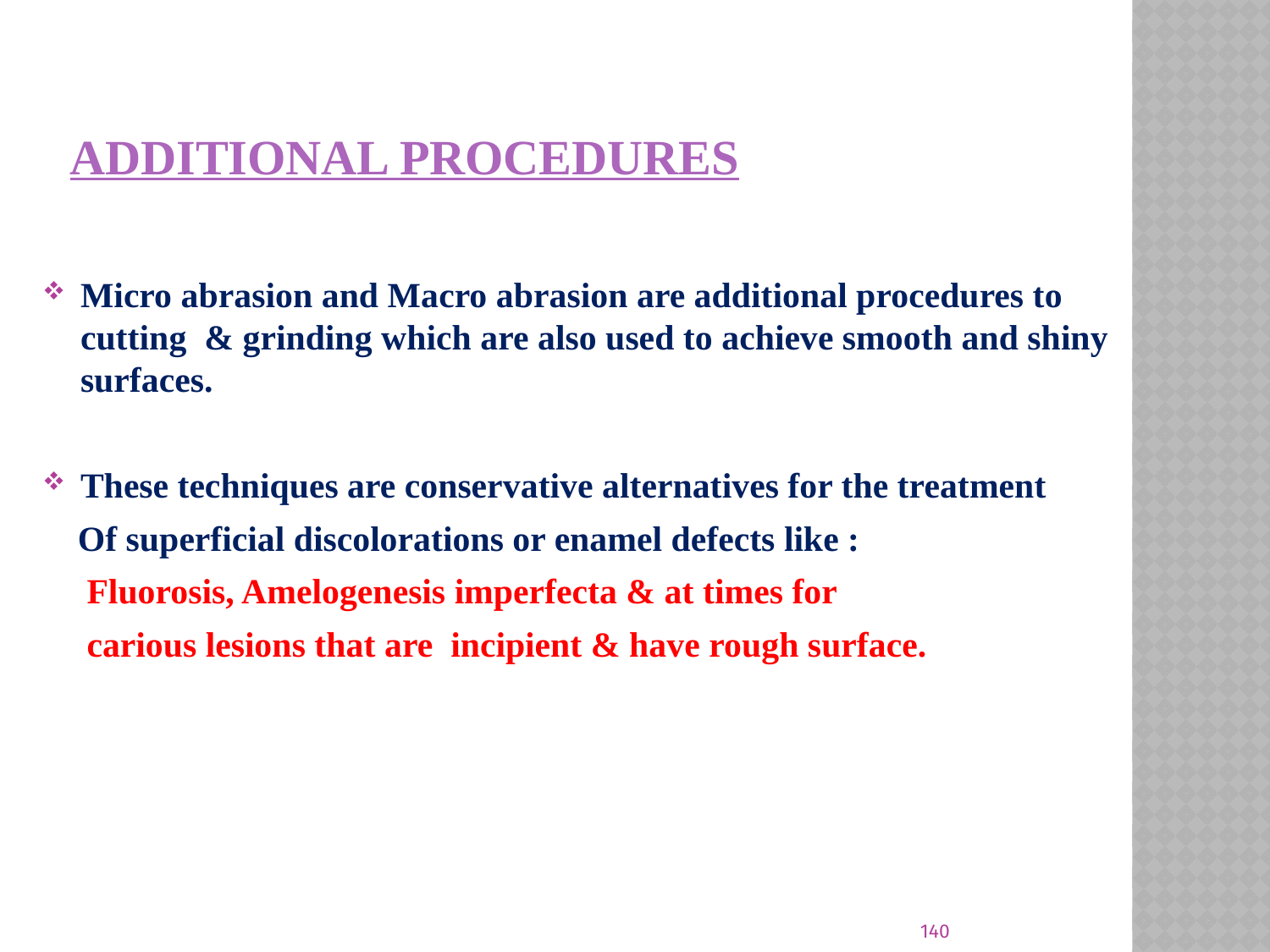

# ADDITIONAL PROCEDURES
Micro abrasion and Macro abrasion are additional procedures to cutting  & grinding which are also used to achieve smooth and shiny surfaces.

These techniques are conservative alternatives for the treatment
    Of superficial discolorations or enamel defects like :
     Fluorosis, Amelogenesis imperfecta & at times for
     carious lesions that are  incipient & have rough surface.

140